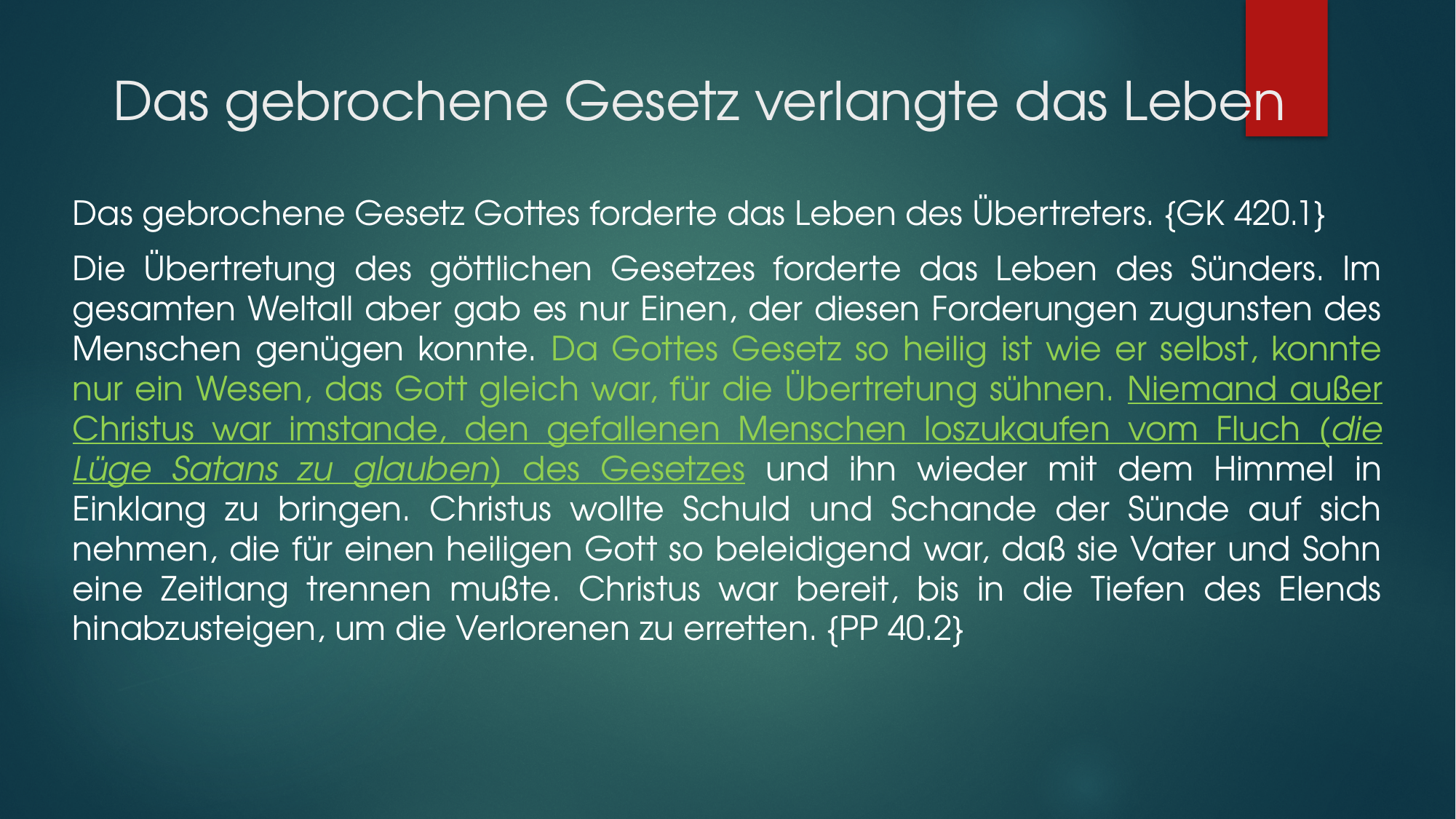

# Das gebrochene Gesetz verlangte das Leben
Das gebrochene Gesetz Gottes forderte das Leben des Übertreters. {GK 420.1}
Die Übertretung des göttlichen Gesetzes forderte das Leben des Sünders. Im gesamten Weltall aber gab es nur Einen, der diesen Forderungen zugunsten des Menschen genügen konnte. Da Gottes Gesetz so heilig ist wie er selbst, konnte nur ein Wesen, das Gott gleich war, für die Übertretung sühnen. Niemand außer Christus war imstande, den gefallenen Menschen loszukaufen vom Fluch (die Lüge Satans zu glauben) des Gesetzes und ihn wieder mit dem Himmel in Einklang zu bringen. Christus wollte Schuld und Schande der Sünde auf sich nehmen, die für einen heiligen Gott so beleidigend war, daß sie Vater und Sohn eine Zeitlang trennen mußte. Christus war bereit, bis in die Tiefen des Elends hinabzusteigen, um die Verlorenen zu erretten. {PP 40.2}